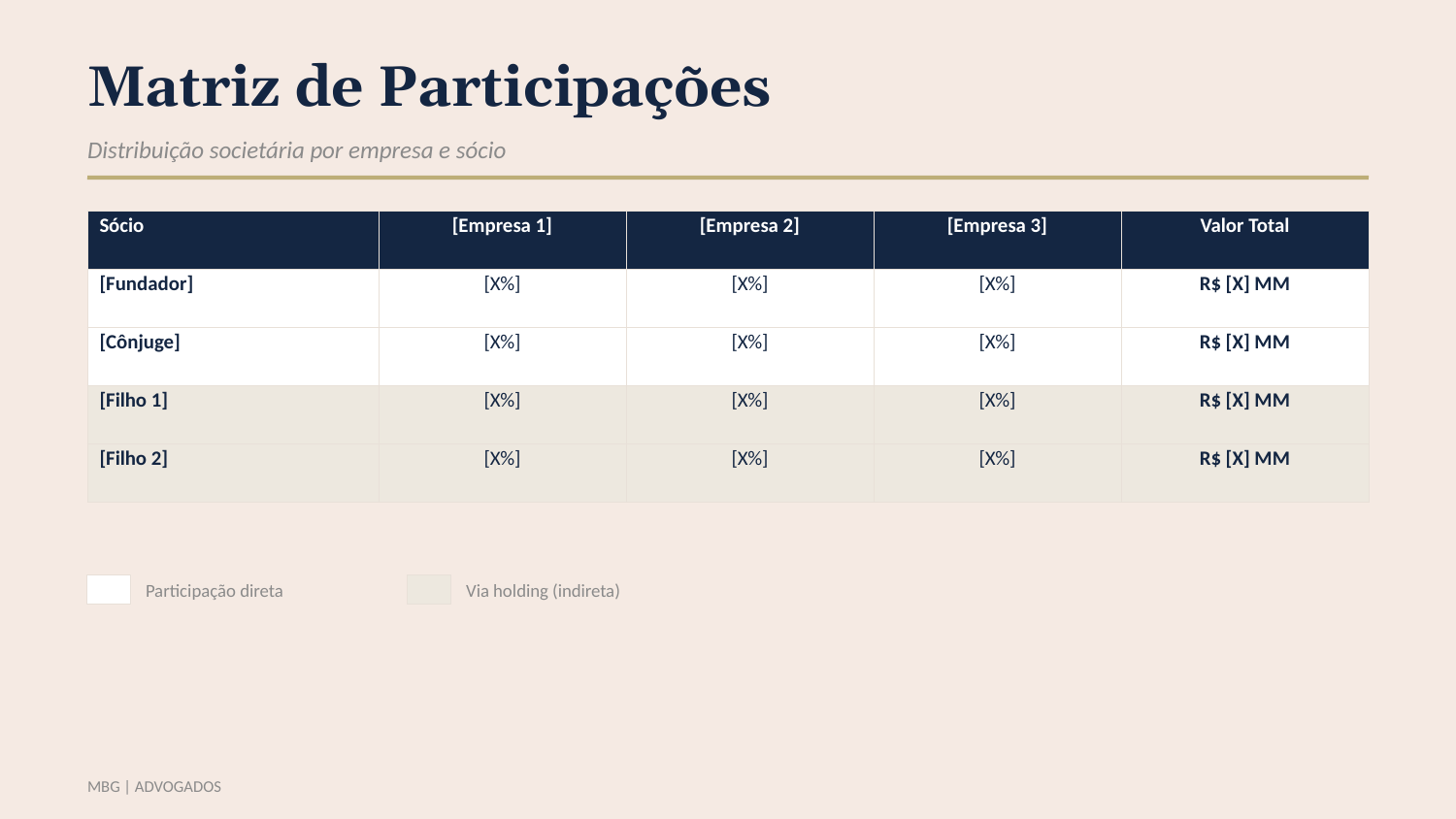

Matriz de Participações
Distribuição societária por empresa e sócio

| Sócio | [Empresa 1] | [Empresa 2] | [Empresa 3] | Valor Total |
| --- | --- | --- | --- | --- |
| [Fundador] | [X%] | [X%] | [X%] | R$ [X] MM |
| [Cônjuge] | [X%] | [X%] | [X%] | R$ [X] MM |
| [Filho 1] | [X%] | [X%] | [X%] | R$ [X] MM |
| [Filho 2] | [X%] | [X%] | [X%] | R$ [X] MM |
Participação direta
Via holding (indireta)

MBG | ADVOGADOS